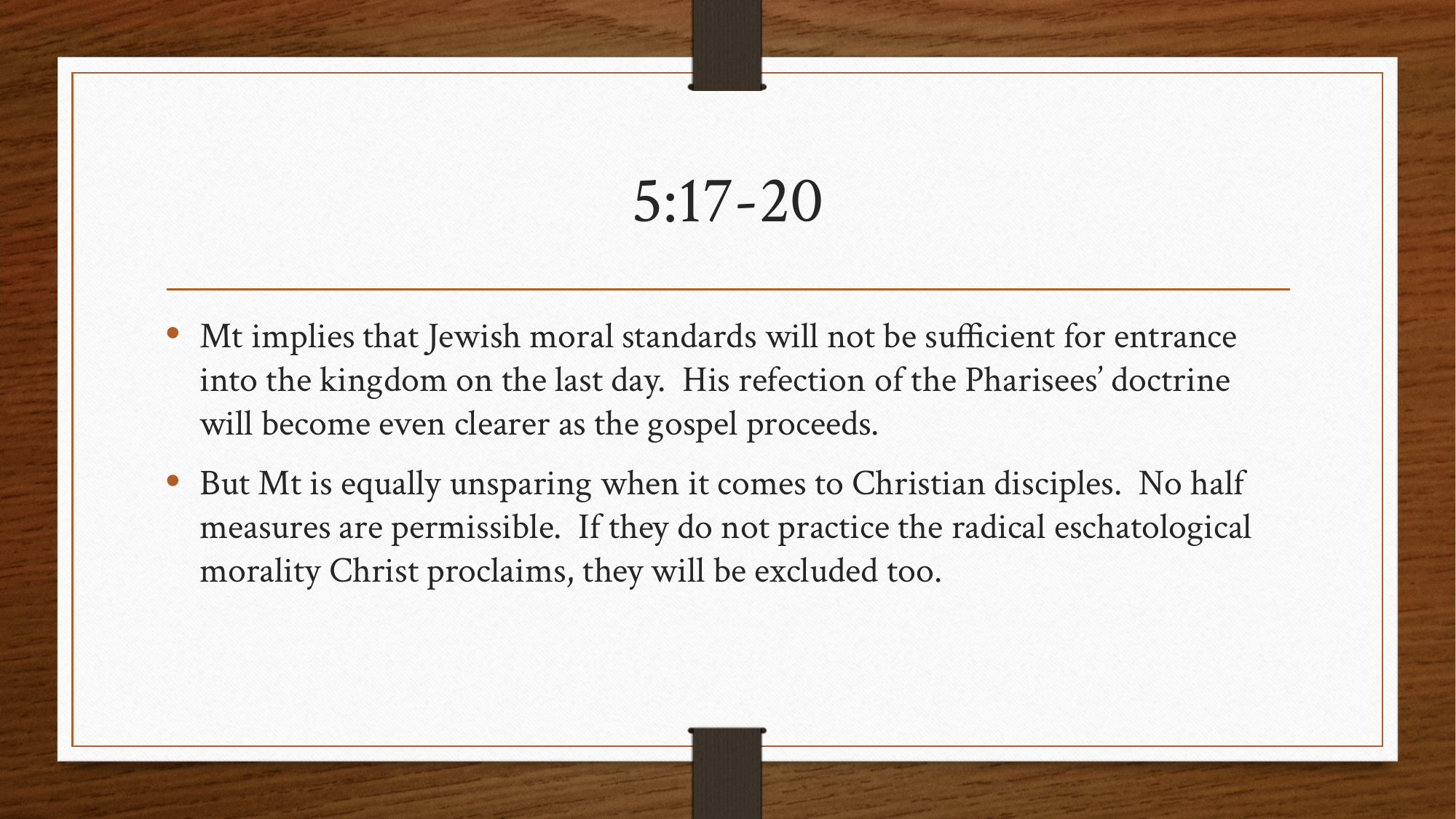

# 5:17-20
Mt implies that Jewish moral standards will not be sufficient for entrance into the kingdom on the last day.  His refection of the Pharisees’ doctrine will become even clearer as the gospel proceeds.
But Mt is equally unsparing when it comes to Christian disciples.  No half measures are permissible.  If they do not practice the radical eschatological morality Christ proclaims, they will be excluded too.